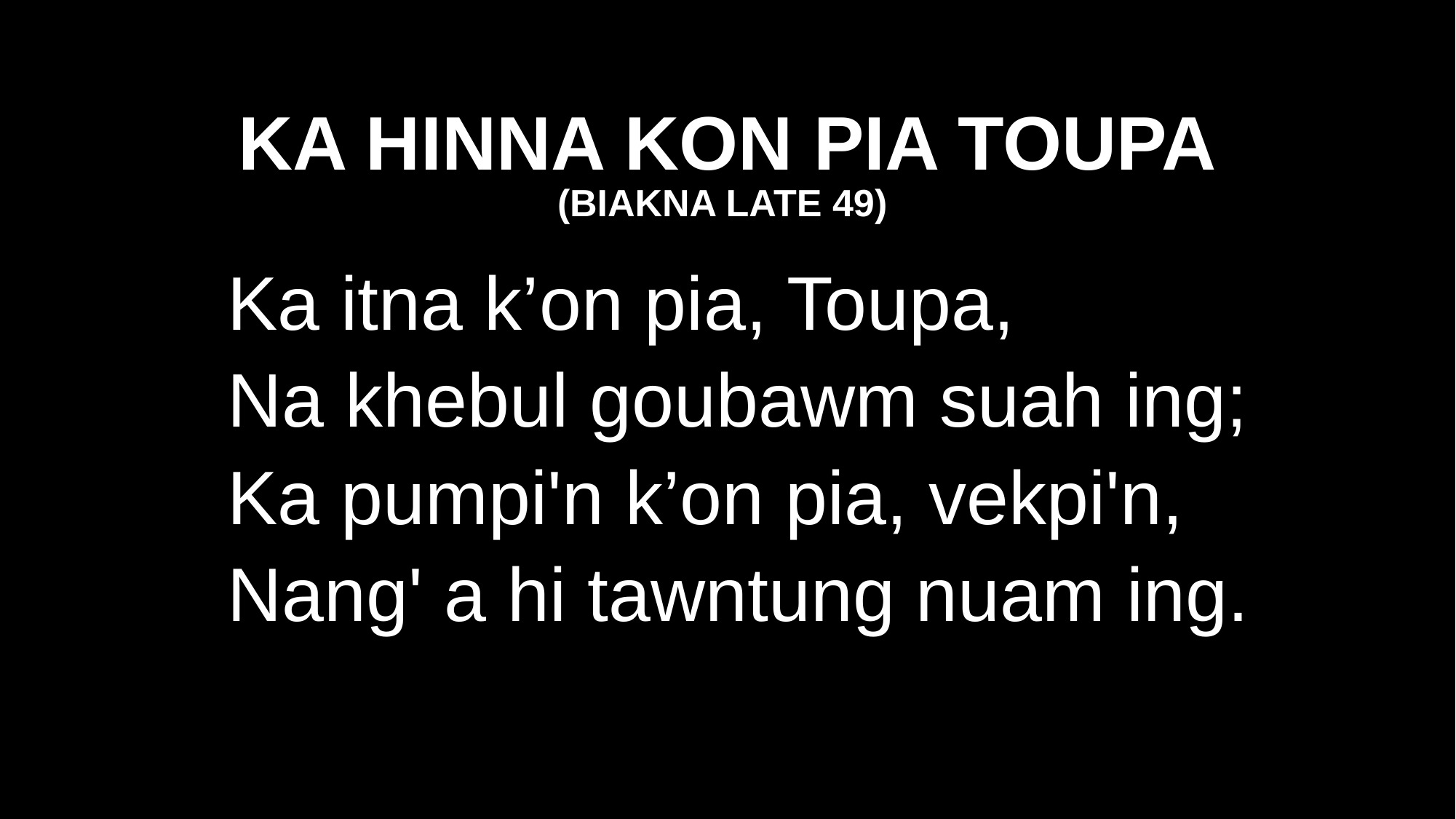

KA HINNA KON PIA TOUPA
(BIAKNA LATE 49)
Ka itna k’on pia, Toupa,
Na khebul goubawm suah ing;
Ka pumpi'n k’on pia, vekpi'n,
Nang' a hi tawntung nuam ing.